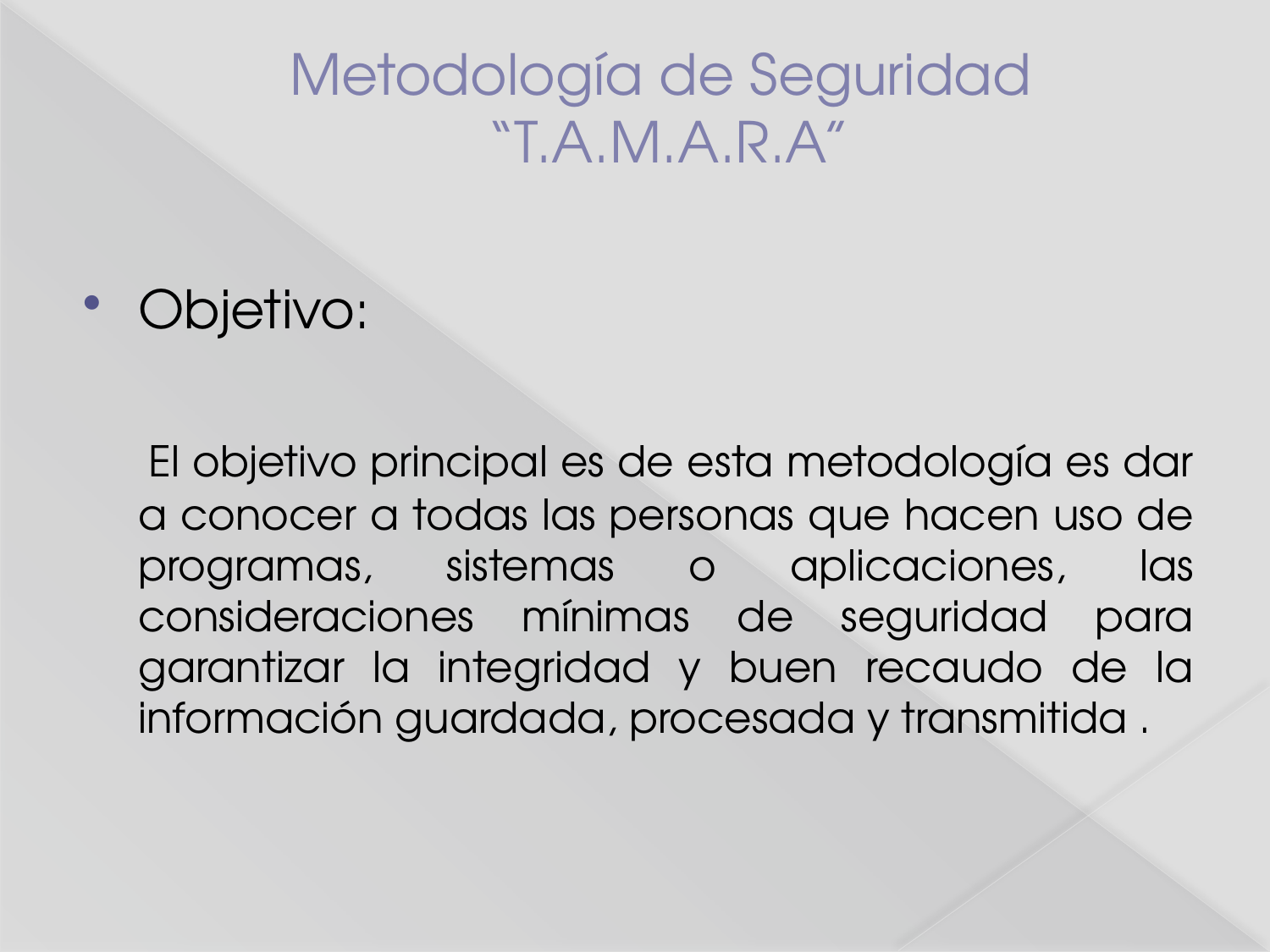

# Metodología de Seguridad “T.A.M.A.R.A”

Objetivo:

    El objetivo principal es de esta metodología es dar a conocer a todas las personas que hacen uso de programas, sistemas o aplicaciones, las consideraciones mínimas de seguridad para garantizar la integridad y buen recaudo de la información guardada, procesada y transmitida .